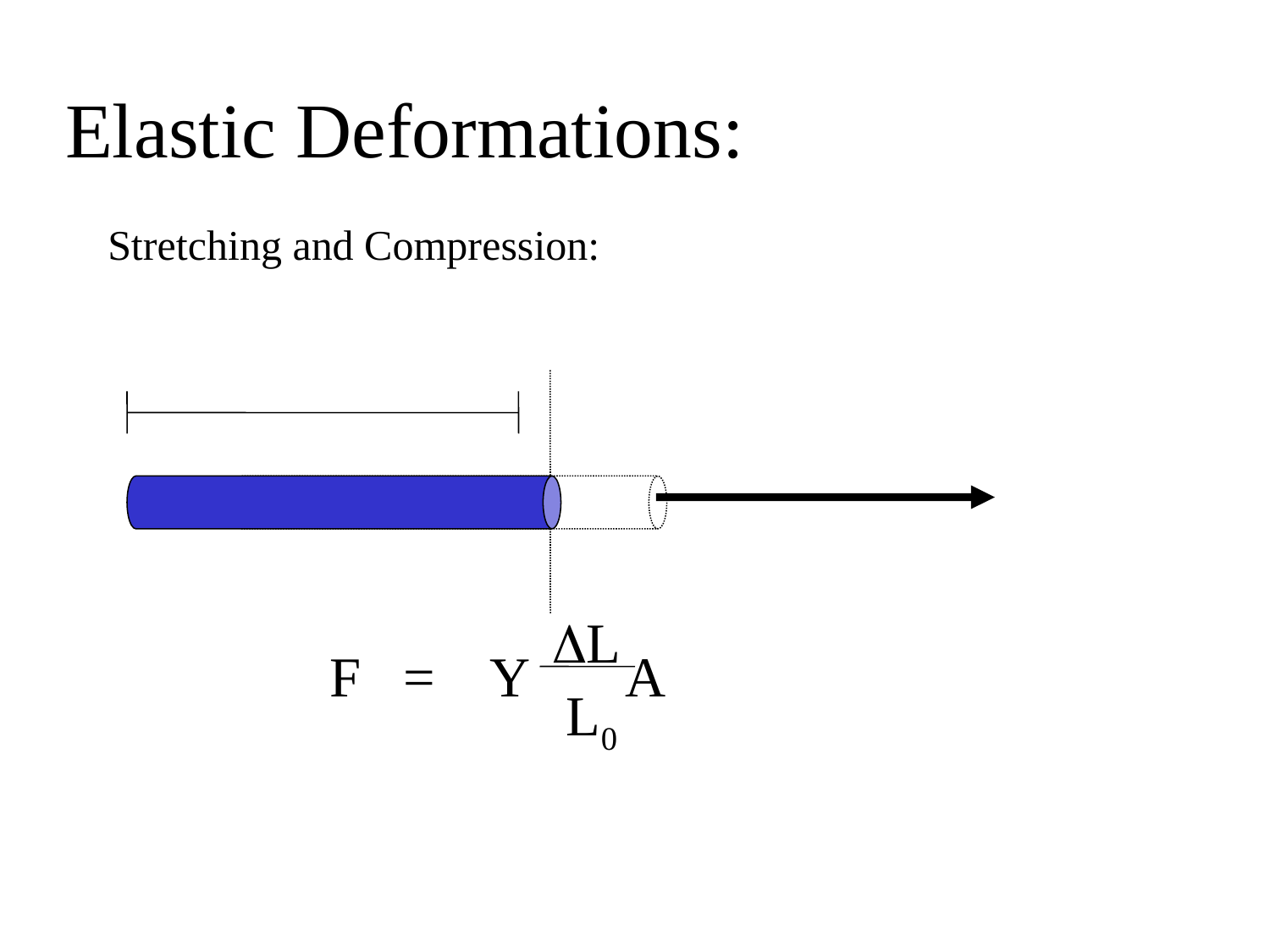

Elastic Deformations:
Stretching and Compression:

ΔL
 L0
F   =    Y       A